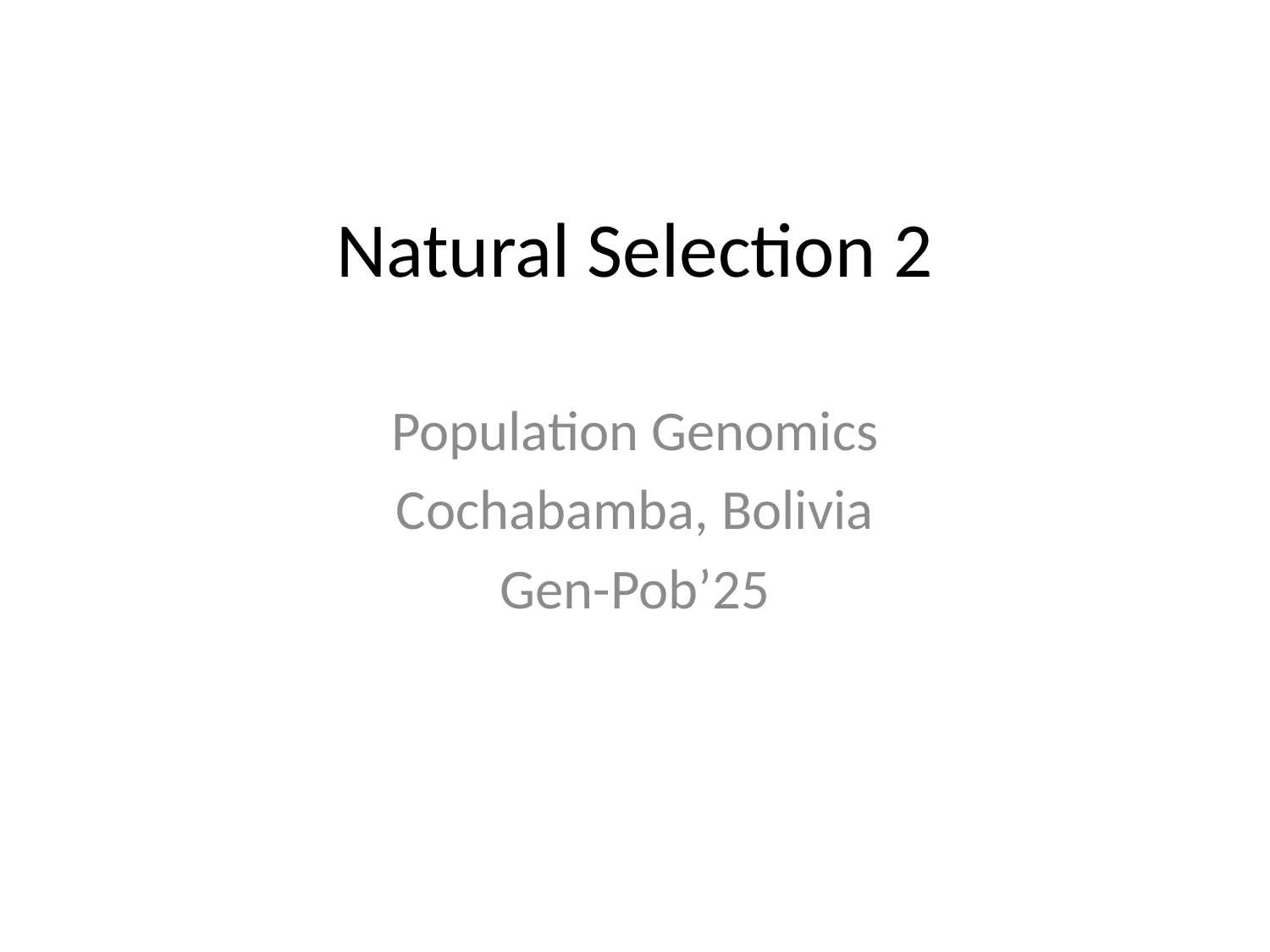

# Natural Selection 2
Population Genomics
Cochabamba, Bolivia
Gen-Pob’25